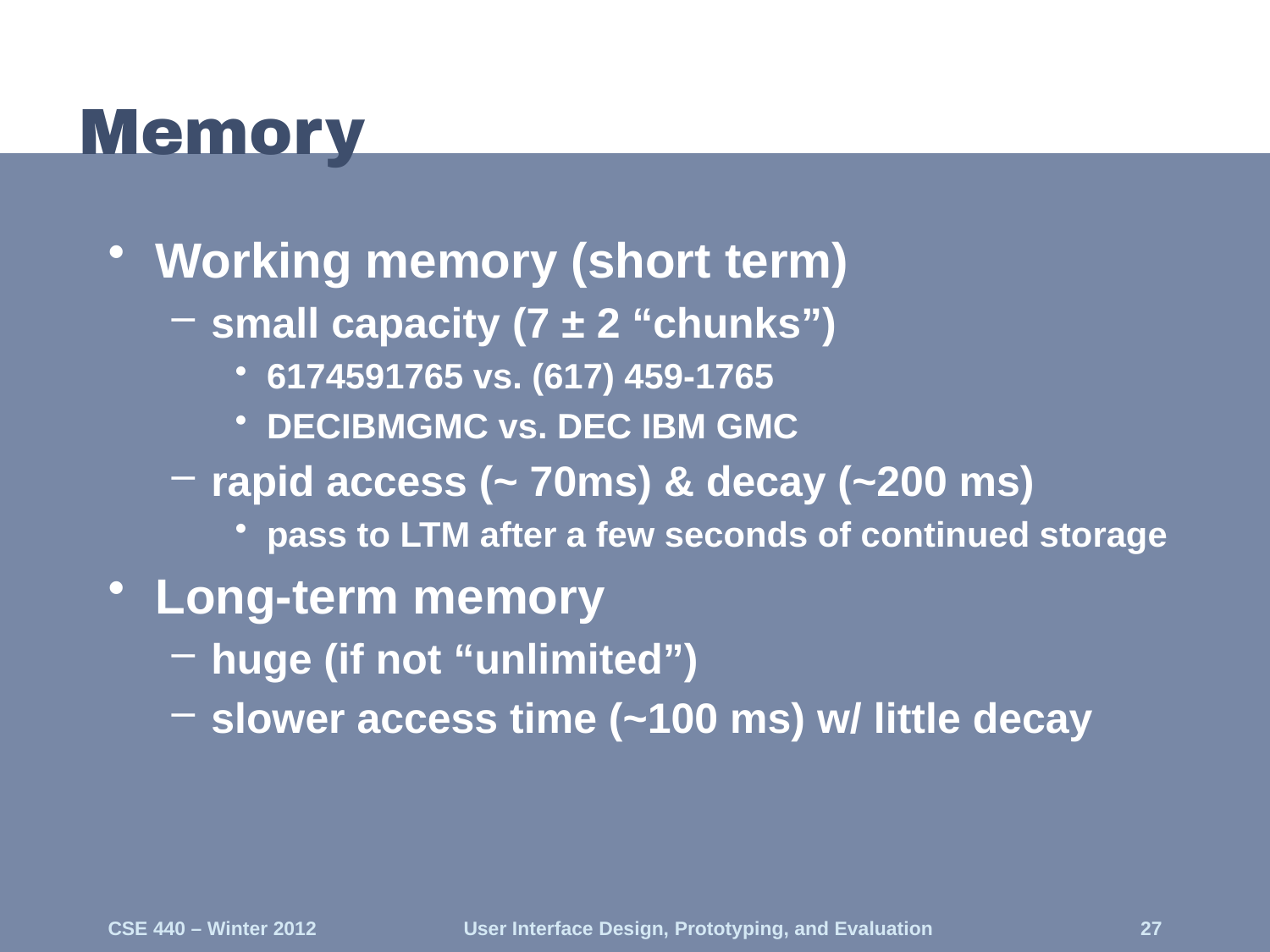

# Memory
Working memory (short term)
small capacity (7 ± 2 “chunks”)
6174591765 vs. (617) 459-1765
DECIBMGMC vs. DEC IBM GMC
rapid access (~ 70ms) & decay (~200 ms)
pass to LTM after a few seconds of continued storage
Long-term memory
huge (if not “unlimited”)
slower access time (~100 ms) w/ little decay
CSE 440 – Winter 2012
User Interface Design, Prototyping, and Evaluation
27